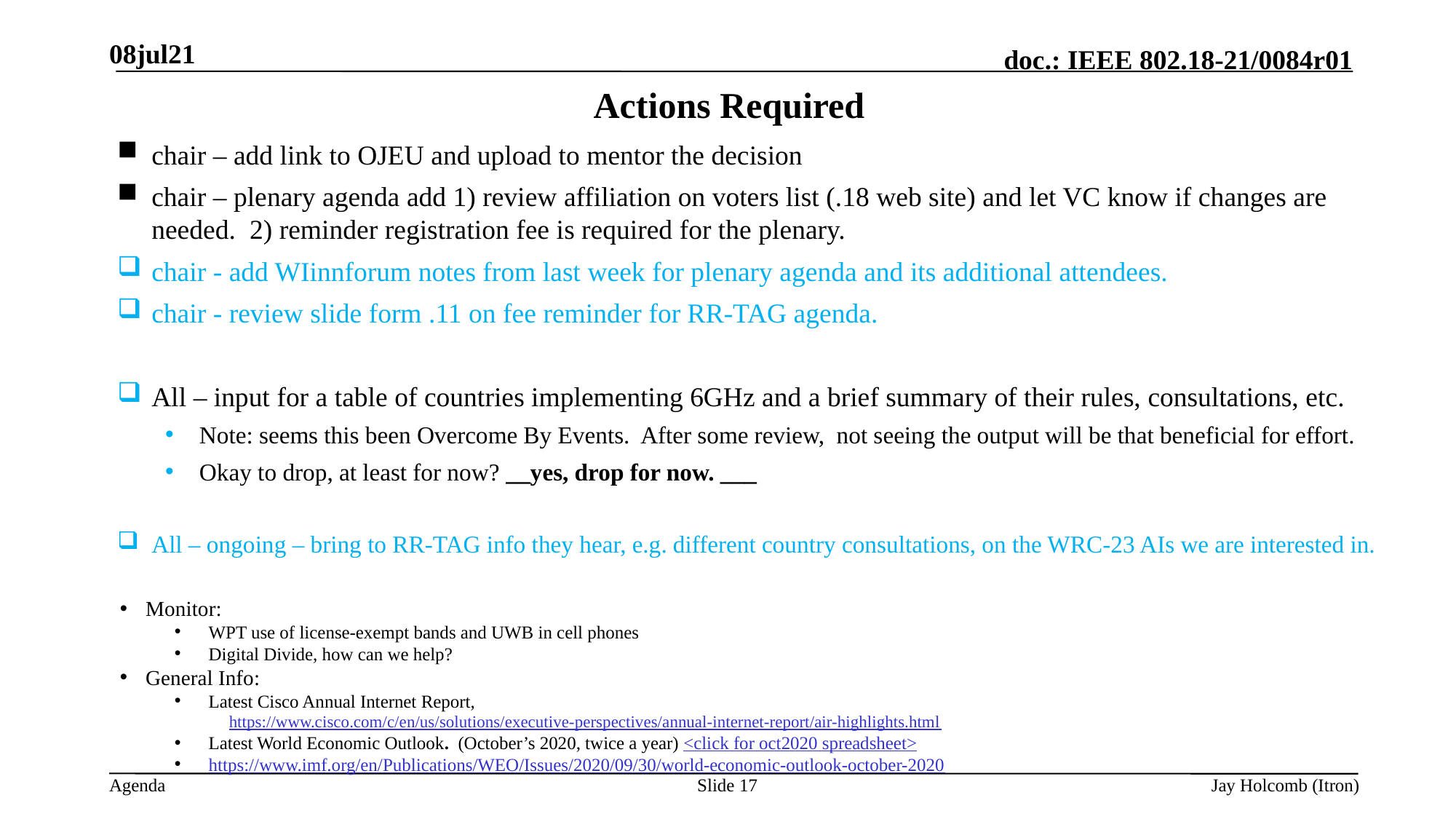

08jul21
# Actions Required
chair – add link to OJEU and upload to mentor the decision
chair – plenary agenda add 1) review affiliation on voters list (.18 web site) and let VC know if changes are needed.  2) reminder registration fee is required for the plenary.
chair - add WIinnforum notes from last week for plenary agenda and its additional attendees.
chair - review slide form .11 on fee reminder for RR-TAG agenda.

All – input for a table of countries implementing 6GHz and a brief summary of their rules, consultations, etc.
Note: seems this been Overcome By Events.  After some review,  not seeing the output will be that beneficial for effort.
Okay to drop, at least for now? __yes, drop for now. ___

All – ongoing – bring to RR-TAG info they hear, e.g. different country consultations, on the WRC-23 AIs we are interested in.
Monitor:
WPT use of license-exempt bands and UWB in cell phones
Digital Divide, how can we help?
General Info:
Latest Cisco Annual Internet Report,
https://www.cisco.com/c/en/us/solutions/executive-perspectives/annual-internet-report/air-highlights.html
Latest World Economic Outlook.  (October’s 2020, twice a year) <click for oct2020 spreadsheet>
https://www.imf.org/en/Publications/WEO/Issues/2020/09/30/world-economic-outlook-october-2020
Slide 17
Jay Holcomb (Itron)